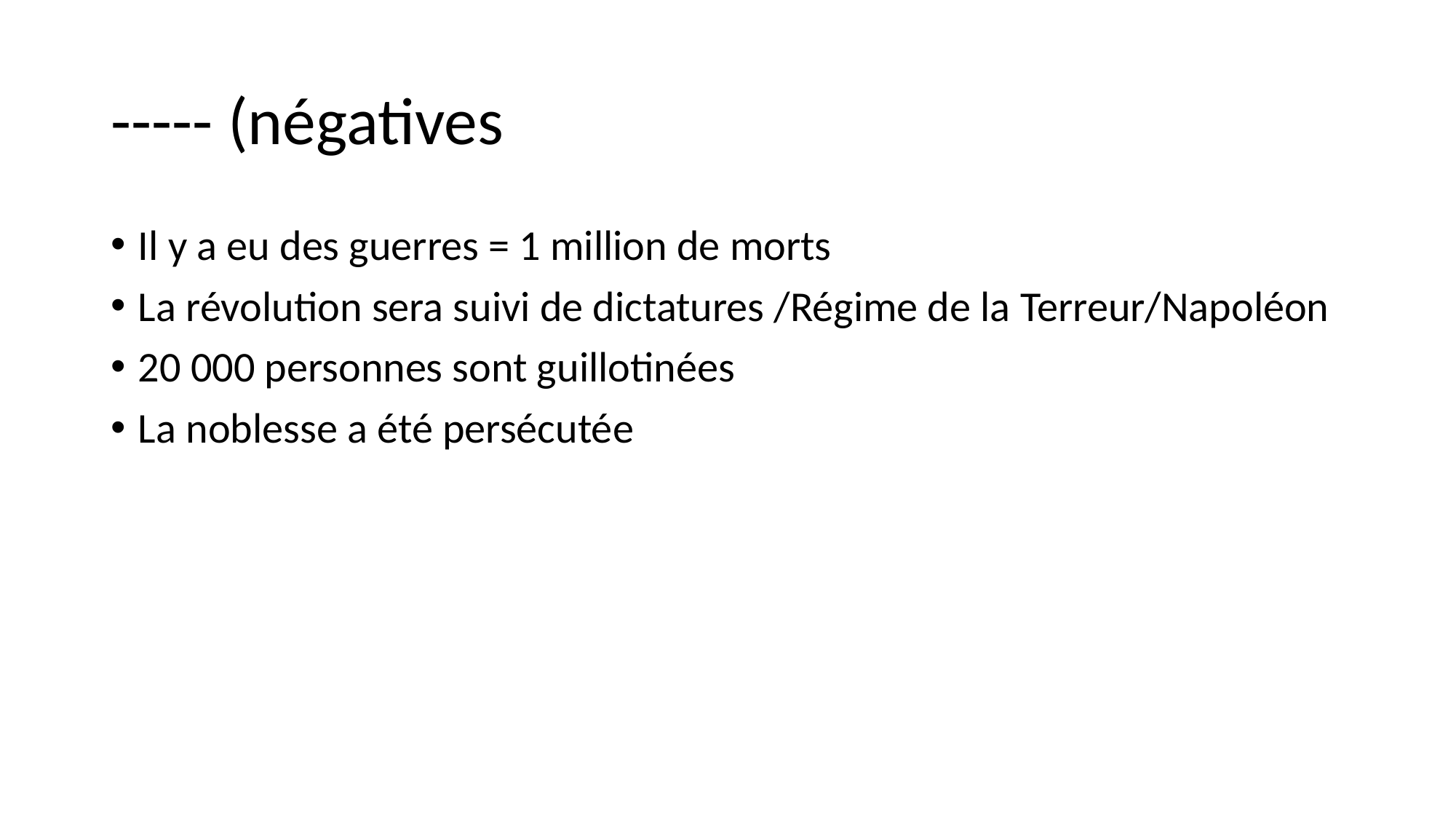

# ----- (négatives
Il y a eu des guerres = 1 million de morts
La révolution sera suivi de dictatures /Régime de la Terreur/Napoléon
20 000 personnes sont guillotinées
La noblesse a été persécutée